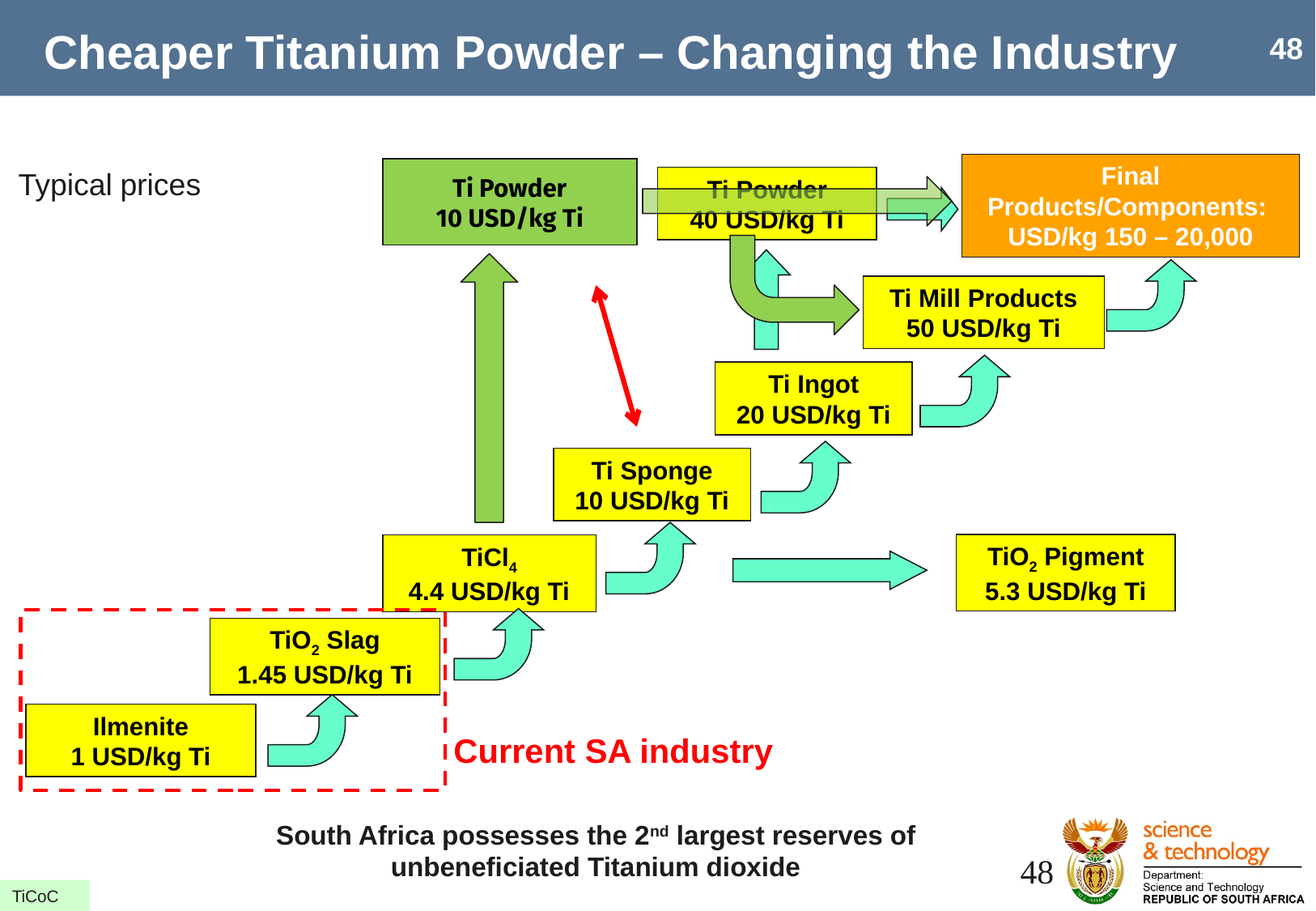

Cheaper Titanium Powder – Changing the Industry
Final Products/Components:  USD/kg 150 – 20,000
Ti Powder
10 USD/kg Ti

Typical prices
Ti Powder
40 USD/kg Ti

Ti Mill Products
50 USD/kg Ti

Ti Ingot
20 USD/kg Ti

Ti Sponge
10 USD/kg Ti

TiO2 Pigment
5.3 USD/kg Ti
TiCl4
4.4 USD/kg Ti

Current SA industry
TiO2 Slag
1.45 USD/kg Ti

Ilmenite
1 USD/kg Ti
South Africa possesses the 2nd largest reserves of unbeneficiated Titanium dioxide
48
TiCoC